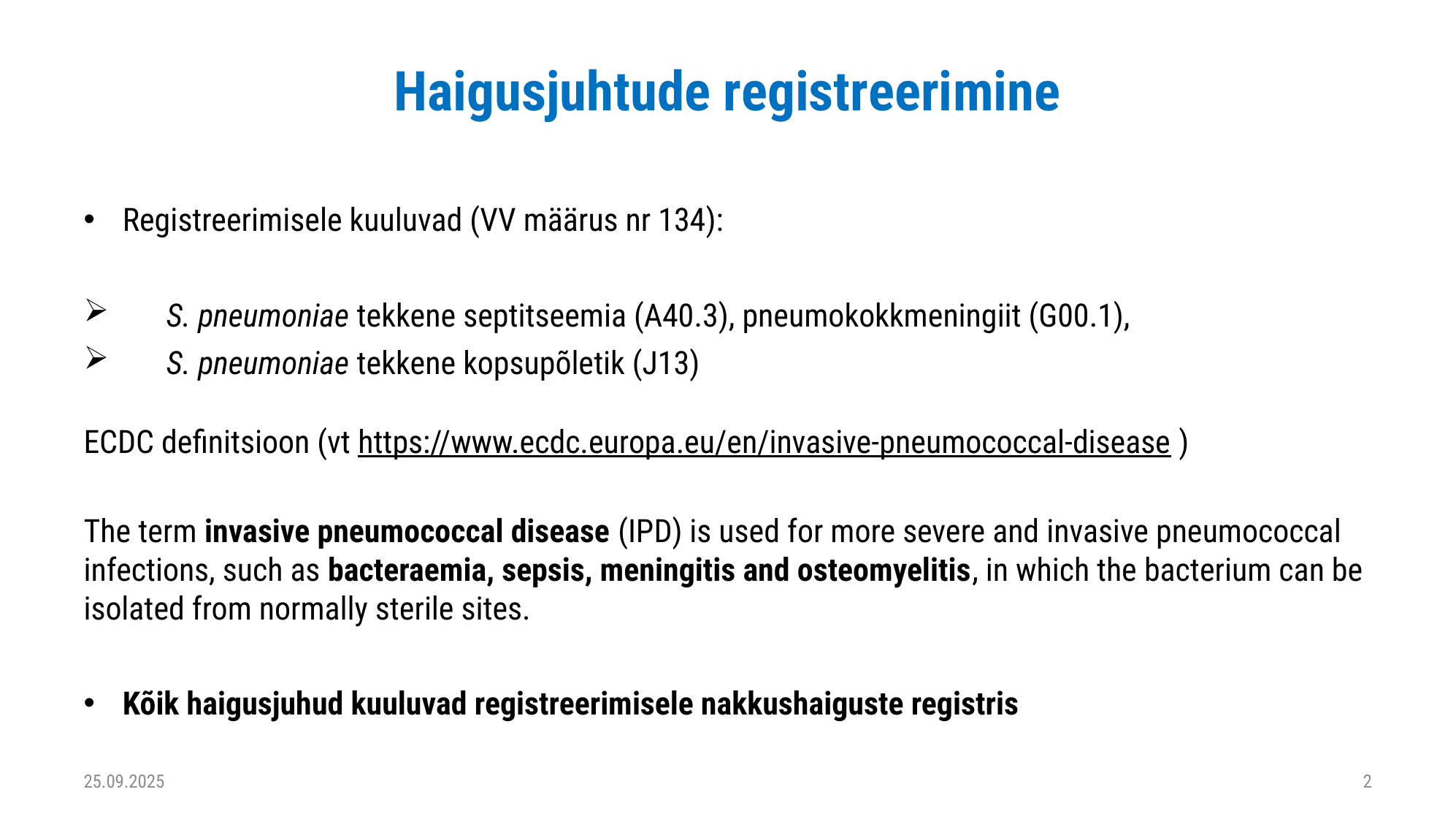

# Haigusjuhtude registreerimine
Registreerimisele kuuluvad (VV määrus nr 134):

      S. pneumoniae tekkene septitseemia (A40.3), pneumokokkmeningiit (G00.1),
      S. pneumoniae tekkene kopsupõletik (J13)

ECDC definitsioon (vt https://www.ecdc.europa.eu/en/invasive-pneumococcal-disease )

The term invasive pneumococcal disease (IPD) is used for more severe and invasive pneumococcal infections, such as bacteraemia, sepsis, meningitis and osteomyelitis, in which the bacterium can be isolated from normally sterile sites.

Kõik haigusjuhud kuuluvad registreerimisele nakkushaiguste registris

25.09.2025
2